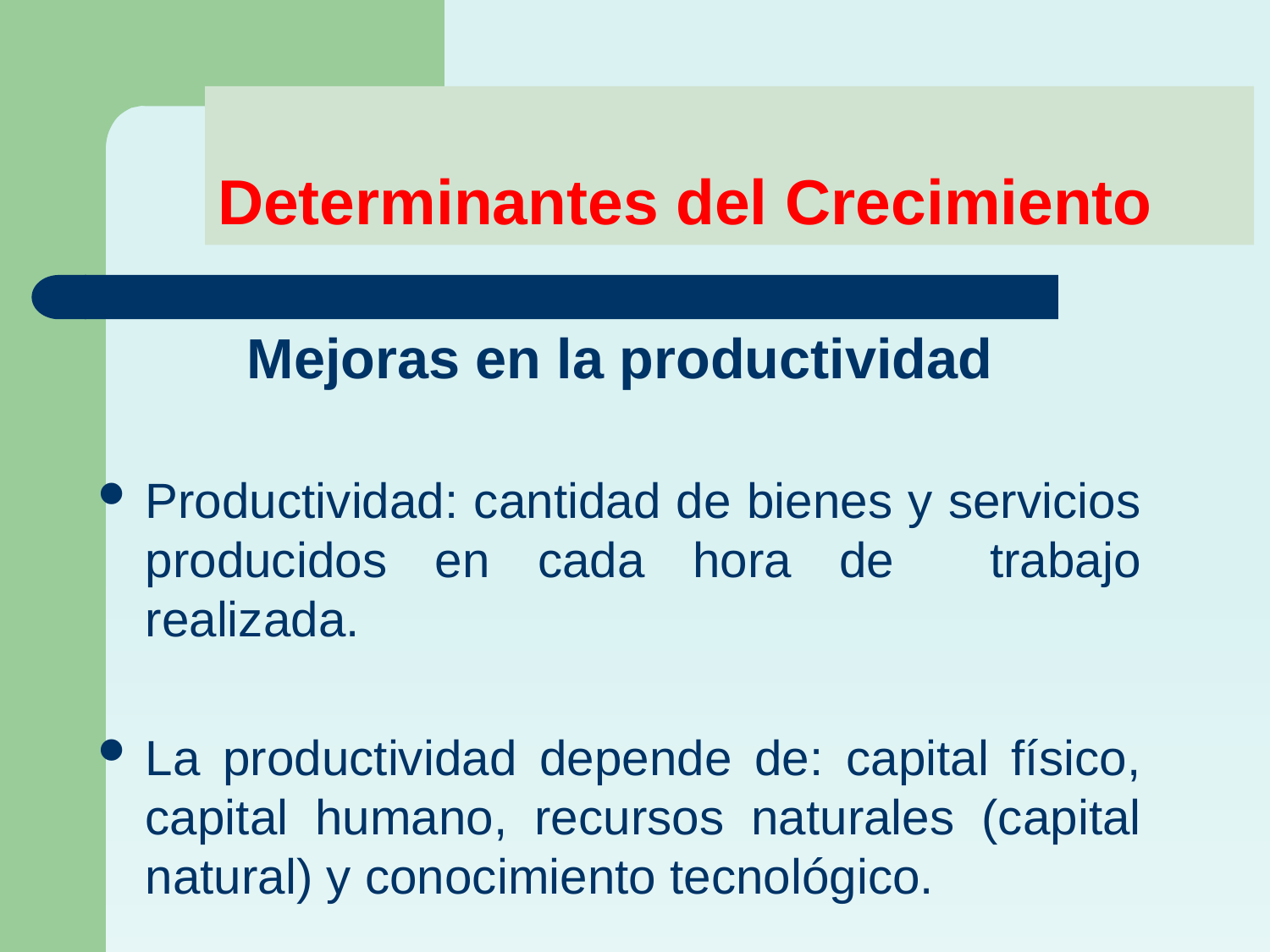

# Determinantes del Crecimiento
Mejoras en la productividad

Productividad: cantidad de bienes y servicios producidos en cada hora de  trabajo realizada.

La productividad depende de: capital físico, capital humano, recursos naturales (capital natural) y conocimiento tecnológico.